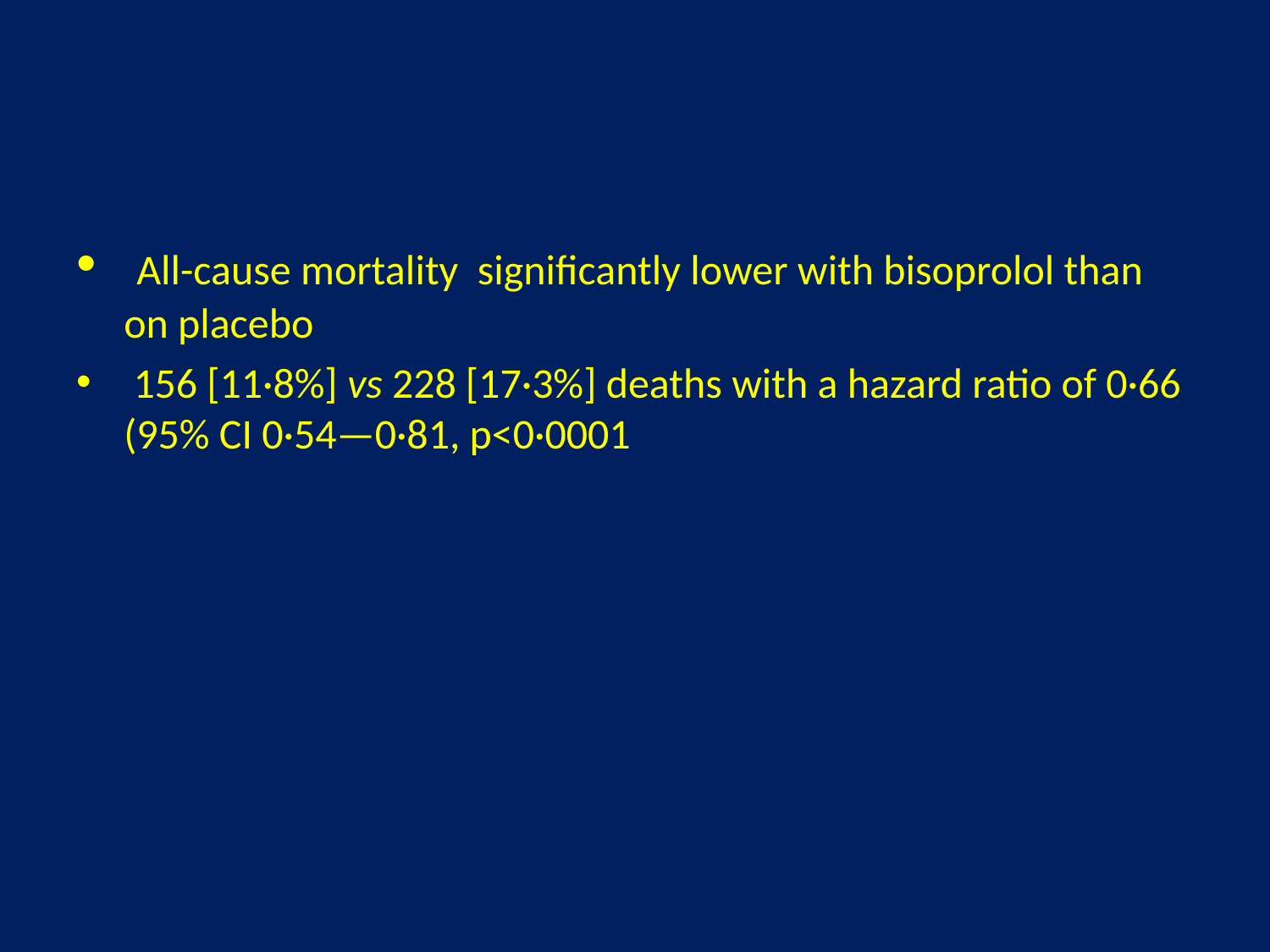

#
 All-cause mortality  significantly lower with bisoprolol than on placebo
 156 [11·8%] vs 228 [17·3%] deaths with a hazard ratio of 0·66 (95% CI 0·54—0·81, p<0·0001